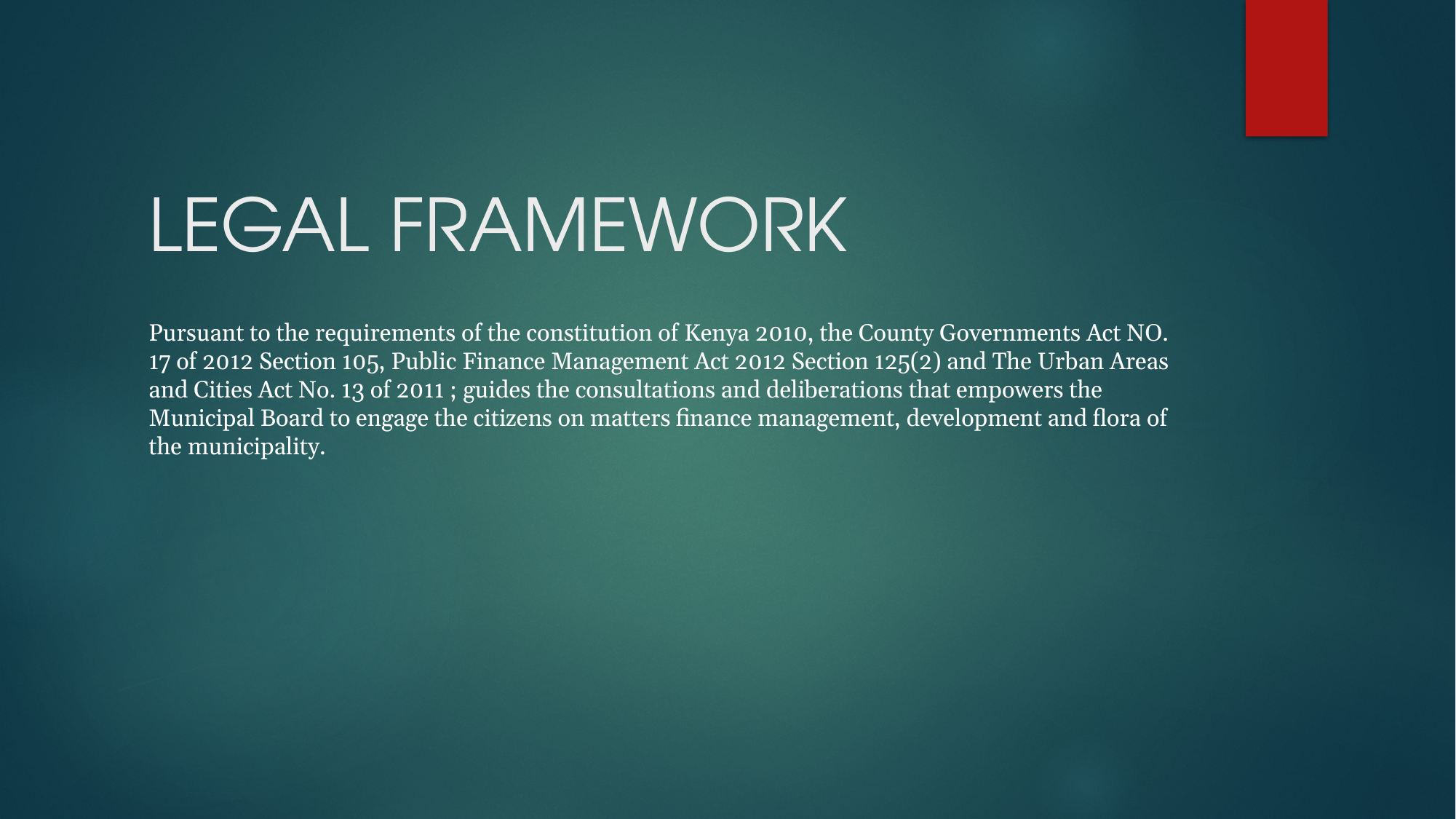

# LEGAL FRAMEWORK
Pursuant to the requirements of the constitution of Kenya 2010, the County Governments Act NO. 17 of 2012 Section 105, Public Finance Management Act 2012 Section 125(2) and The Urban Areas and Cities Act No. 13 of 2011 ; guides the consultations and deliberations that empowers the Municipal Board to engage the citizens on matters finance management, development and flora of the municipality.